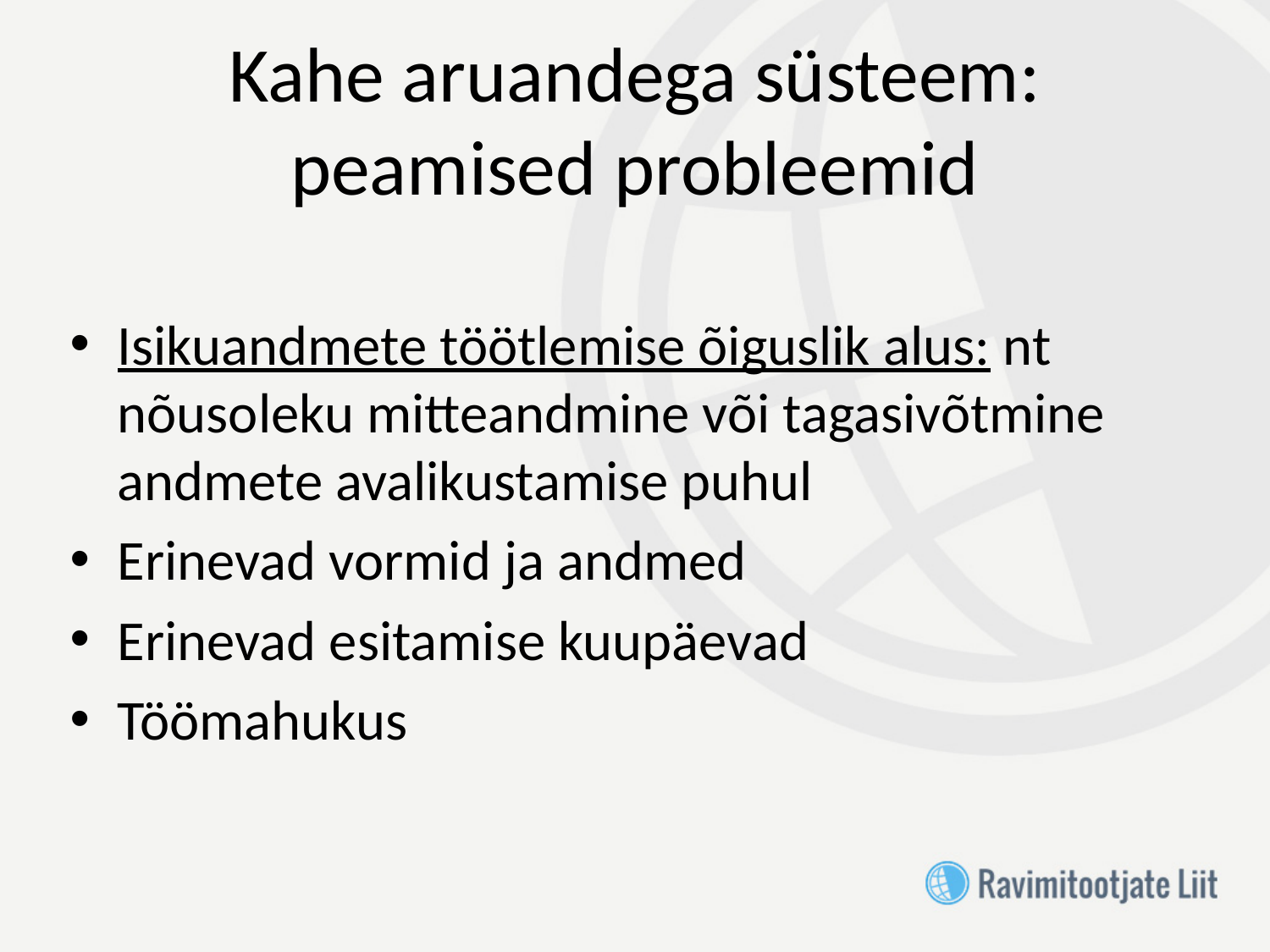

# Kahe aruandega süsteem: peamised probleemid

Isikuandmete töötlemise õiguslik alus: nt nõusoleku mitteandmine või tagasivõtmine andmete avalikustamise puhul
Erinevad vormid ja andmed
Erinevad esitamise kuupäevad
Töömahukus